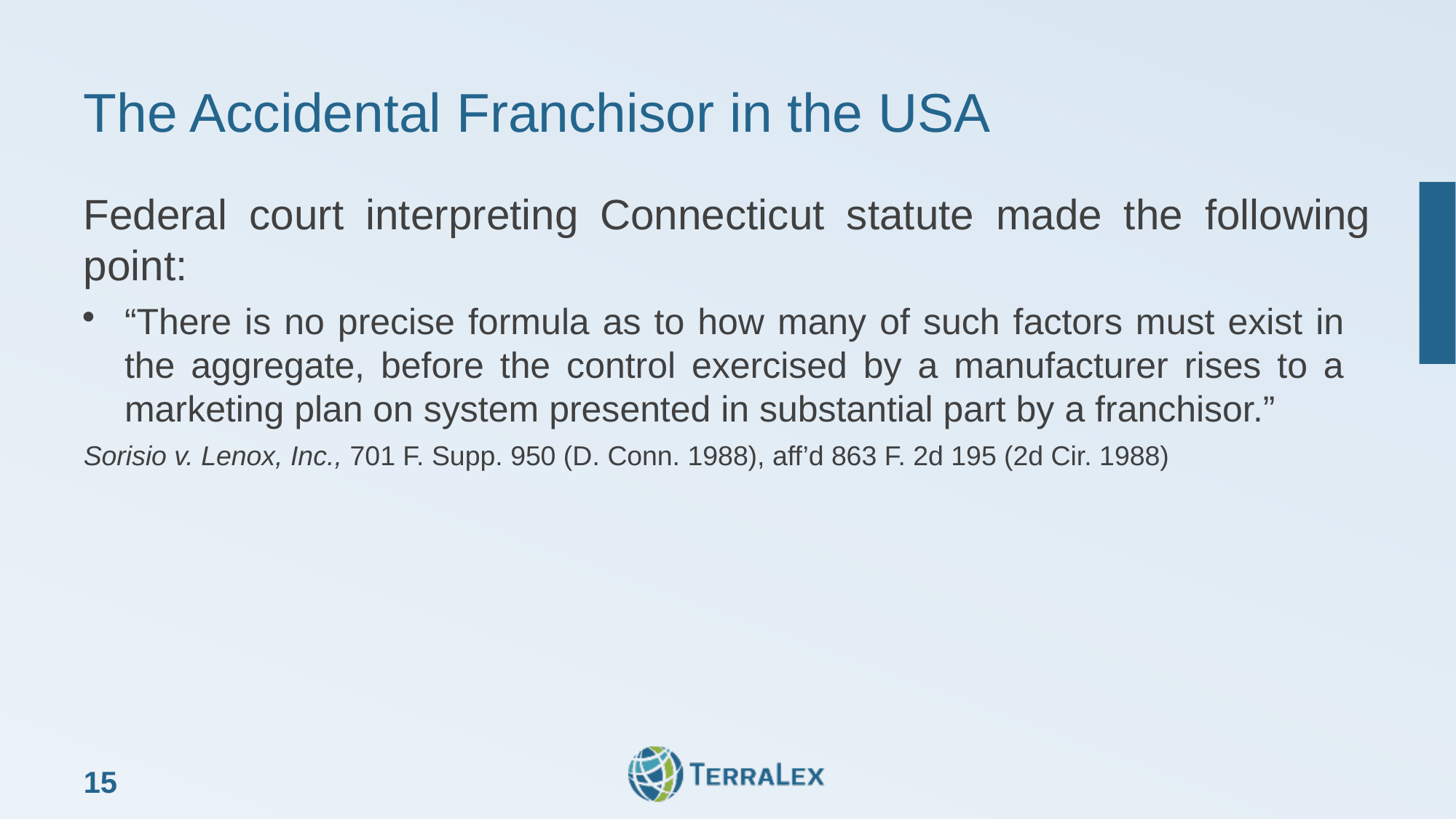

# The Accidental Franchisor in the USA
Federal court interpreting Connecticut statute made the following point:
“There is no precise formula as to how many of such factors must exist in the aggregate, before the control exercised by a manufacturer rises to a marketing plan on system presented in substantial part by a franchisor.”
Sorisio v. Lenox, Inc., 701 F. Supp. 950 (D. Conn. 1988), aff’d 863 F. 2d 195 (2d Cir. 1988)

15